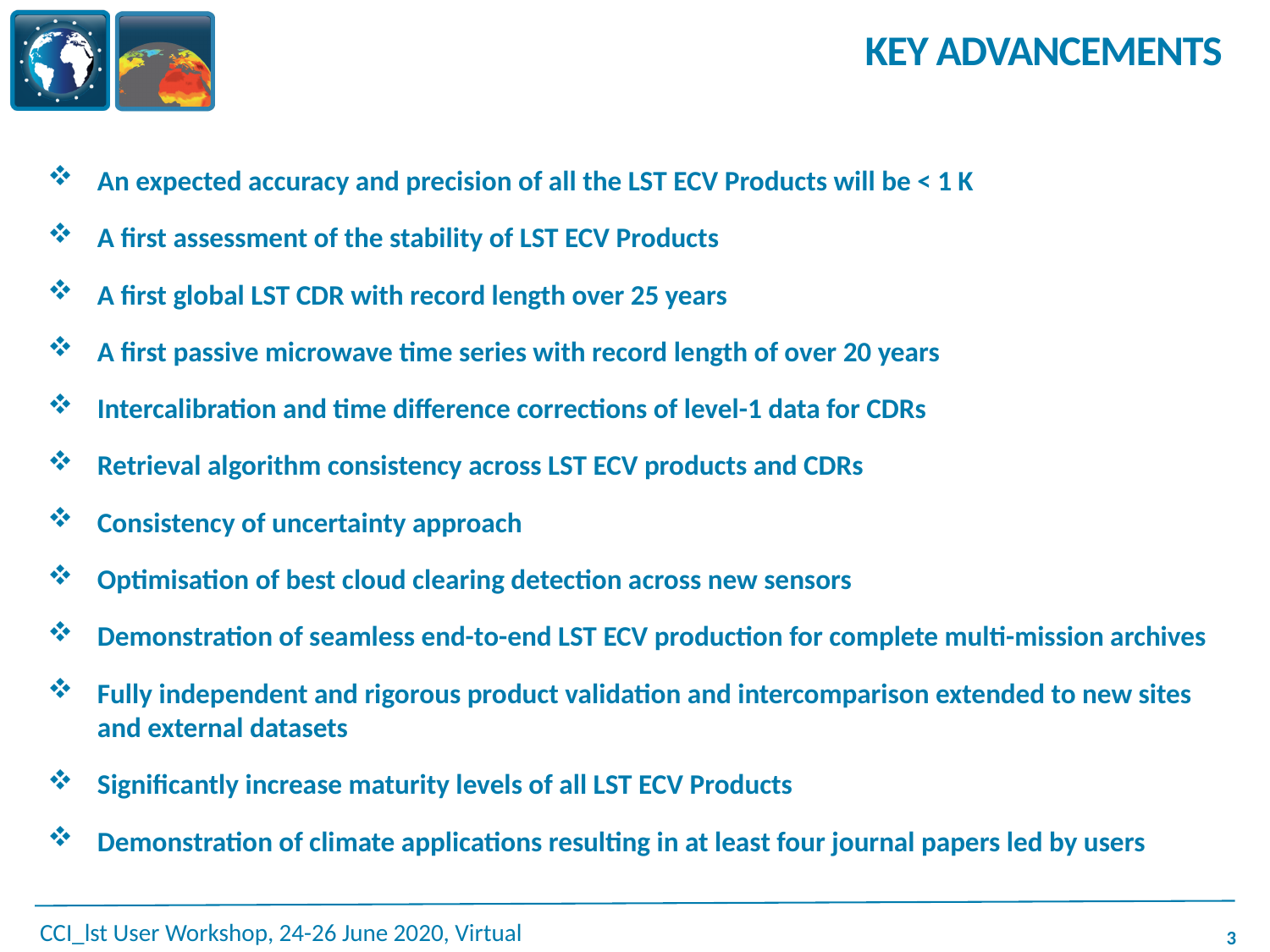

# Key Advancements
An expected accuracy and precision of all the LST ECV Products will be < 1 K
A first assessment of the stability of LST ECV Products
A first global LST CDR with record length over 25 years
A first passive microwave time series with record length of over 20 years
Intercalibration and time difference corrections of level-1 data for CDRs
Retrieval algorithm consistency across LST ECV products and CDRs
Consistency of uncertainty approach
Optimisation of best cloud clearing detection across new sensors
Demonstration of seamless end-to-end LST ECV production for complete multi-mission archives
Fully independent and rigorous product validation and intercomparison extended to new sites and external datasets
Significantly increase maturity levels of all LST ECV Products
Demonstration of climate applications resulting in at least four journal papers led by users